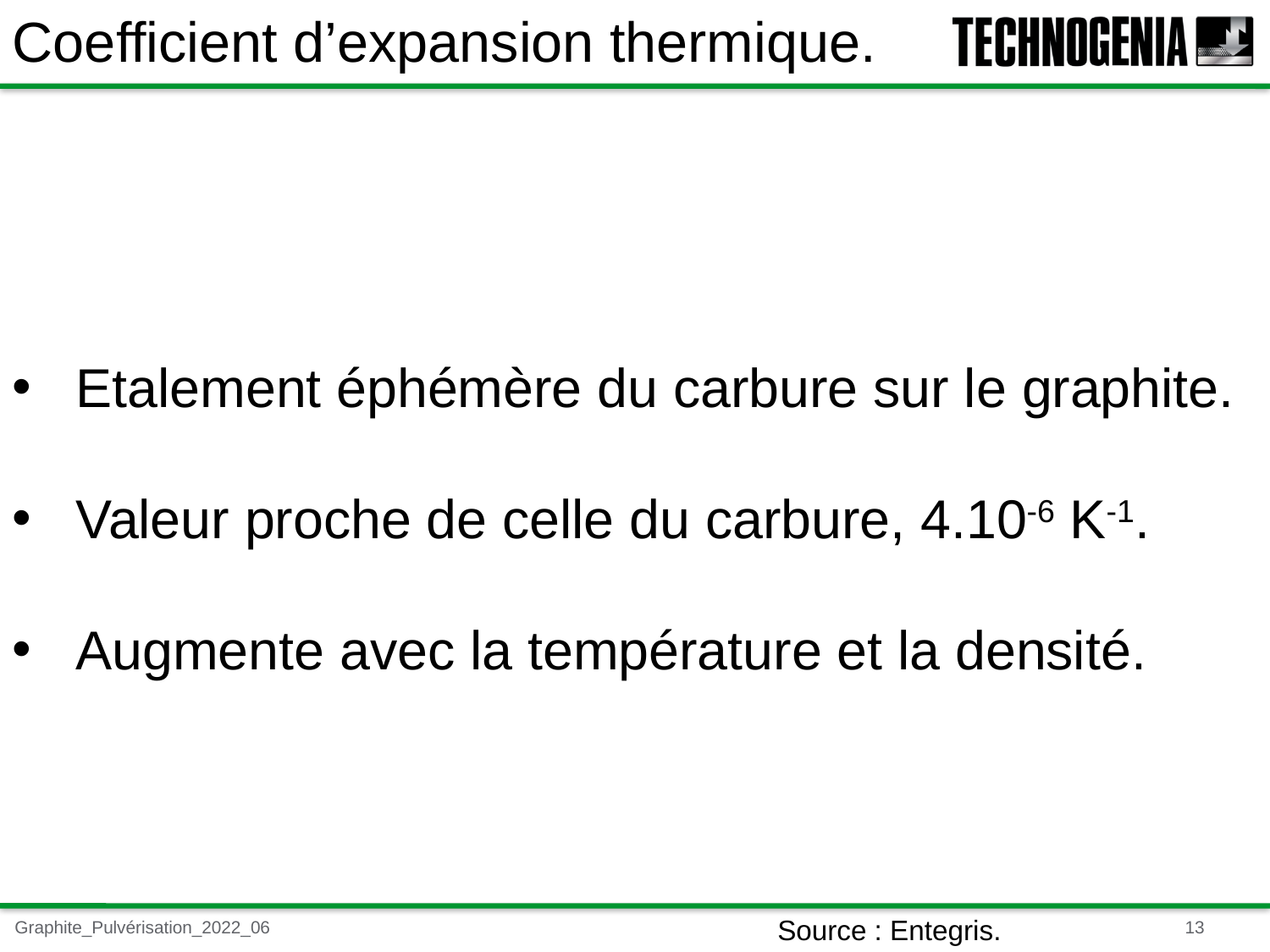

Coefficient d’expansion thermique.
Etalement éphémère du carbure sur le graphite.
Valeur proche de celle du carbure, 4.10-6 K-1.
Augmente avec la température et la densité.
Source : Entegris.